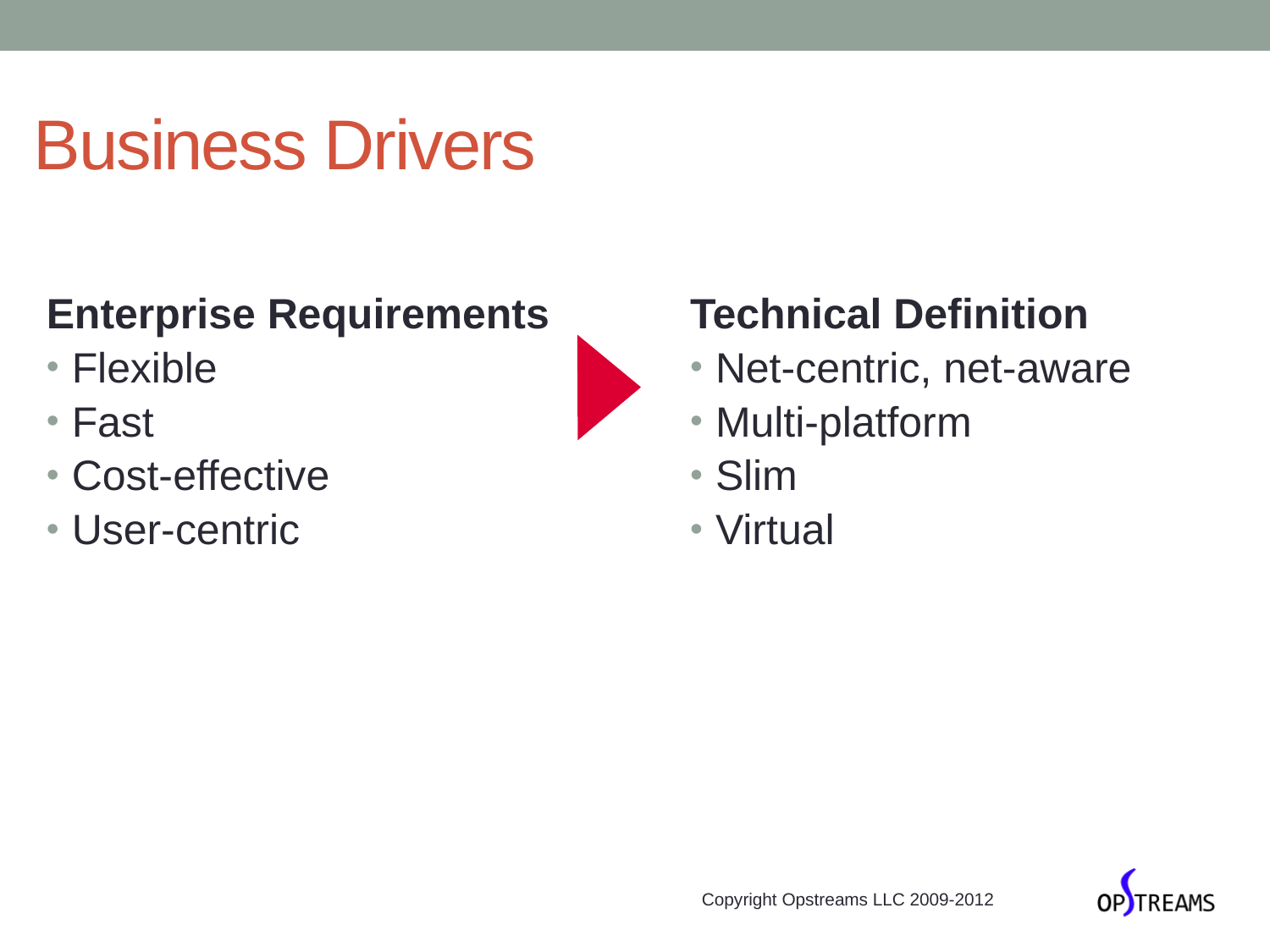

# Business Drivers
Enterprise Requirements
Flexible
Fast
Cost-effective
User-centric
Technical Definition
Net-centric, net-aware
Multi-platform
Slim
Virtual